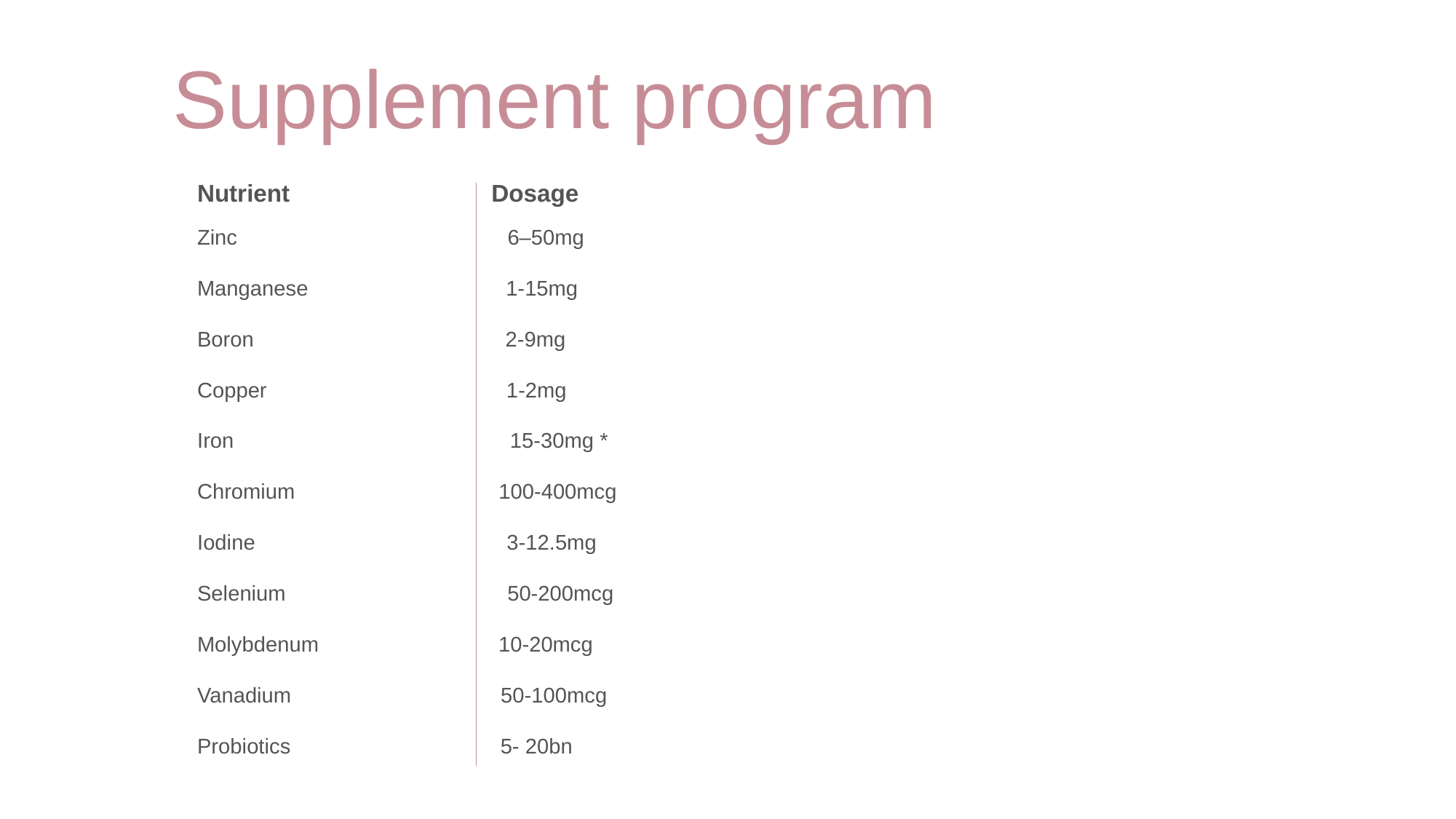

Supplement program
Nutrient
Dosage
Zinc                                             6–50mg

Manganese                                 1-15mg

Boron                                          2-9mg

Copper                                        1-2mg

Iron                                              15-30mg *

Chromium                                  100-400mcg

Iodine                                          3-12.5mg

Selenium                                     50-200mcg

Molybdenum                              10-20mcg

Vanadium                                   50-100mcg

Probiotics                                   5- 20bn